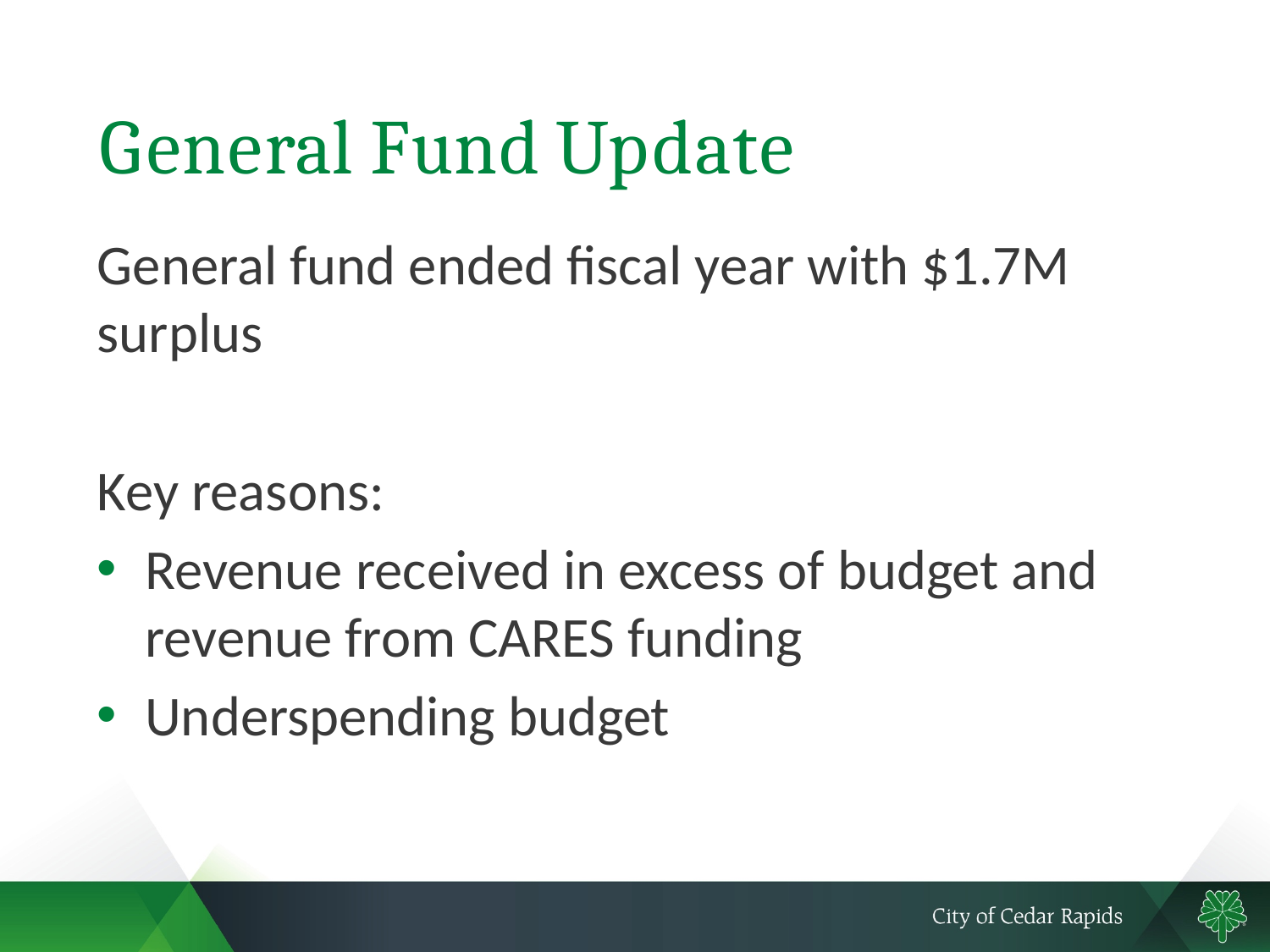

# General Fund Update
General fund ended fiscal year with $1.7M  surplus

Key reasons:
Revenue received in excess of budget and revenue from CARES funding
Underspending budget